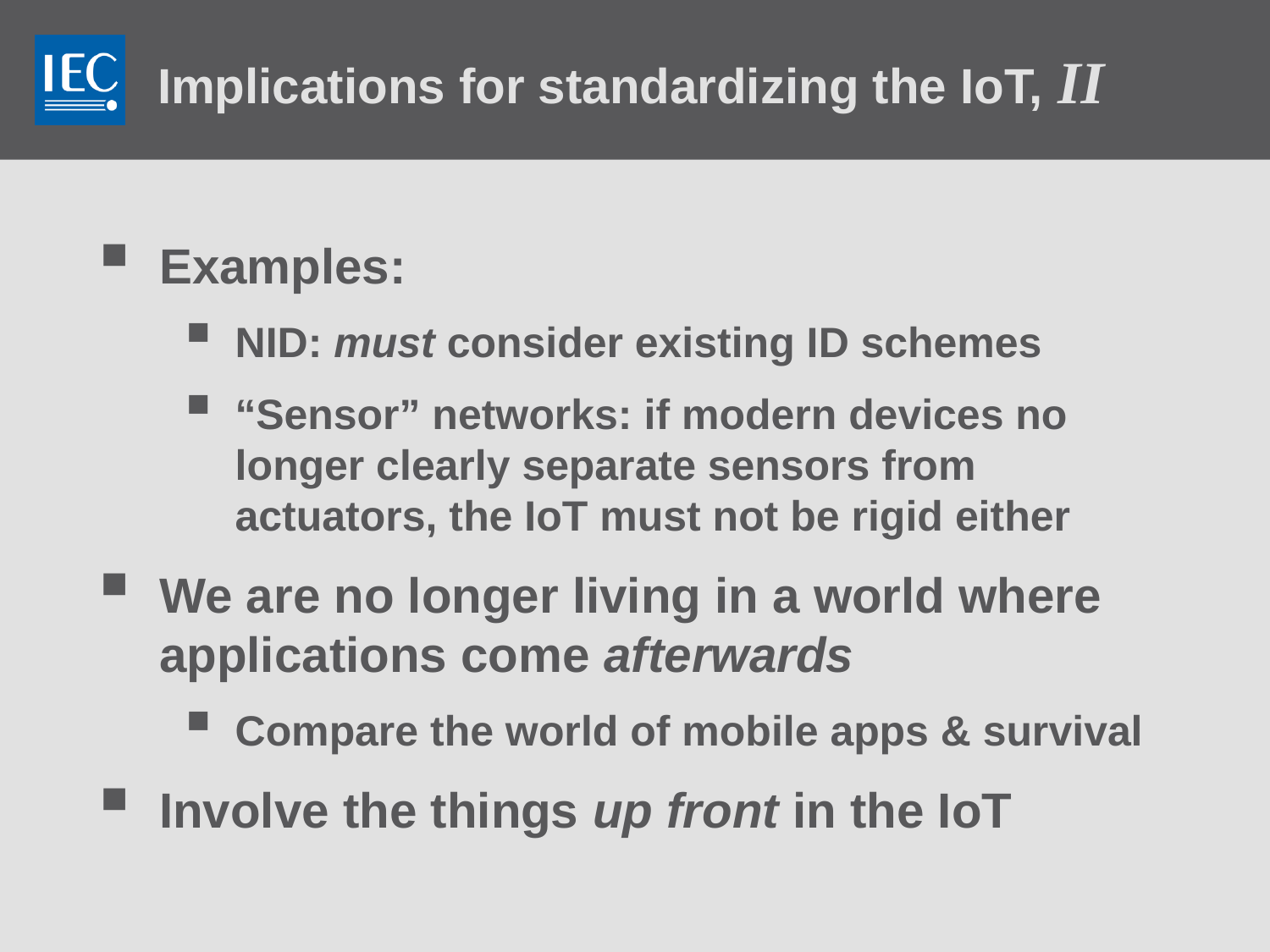

# Implications for standardizing the IoT, II
Examples:
NID: must consider existing ID schemes
“Sensor” networks: if modern devices no longer clearly separate sensors from actuators, the IoT must not be rigid either
We are no longer living in a world where applications come afterwards
Compare the world of mobile apps & survival
Involve the things up front in the IoT